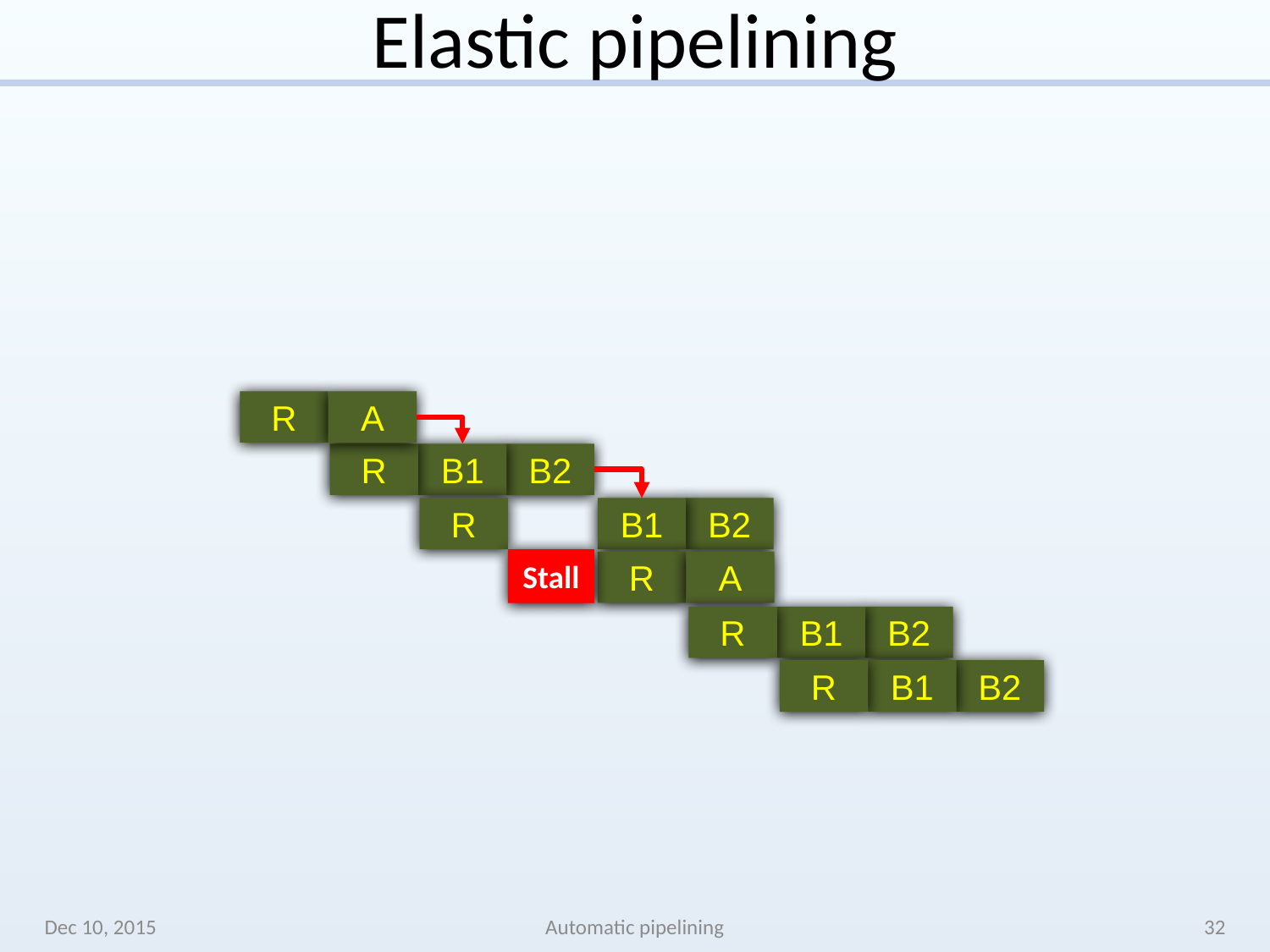

# Elastic pipelining
R
A
R
B1
B2
R
B1
B2
R
A
R
B1
B2
R
B1
B2
Stall
Dec 10, 2015
Automatic pipelining
32